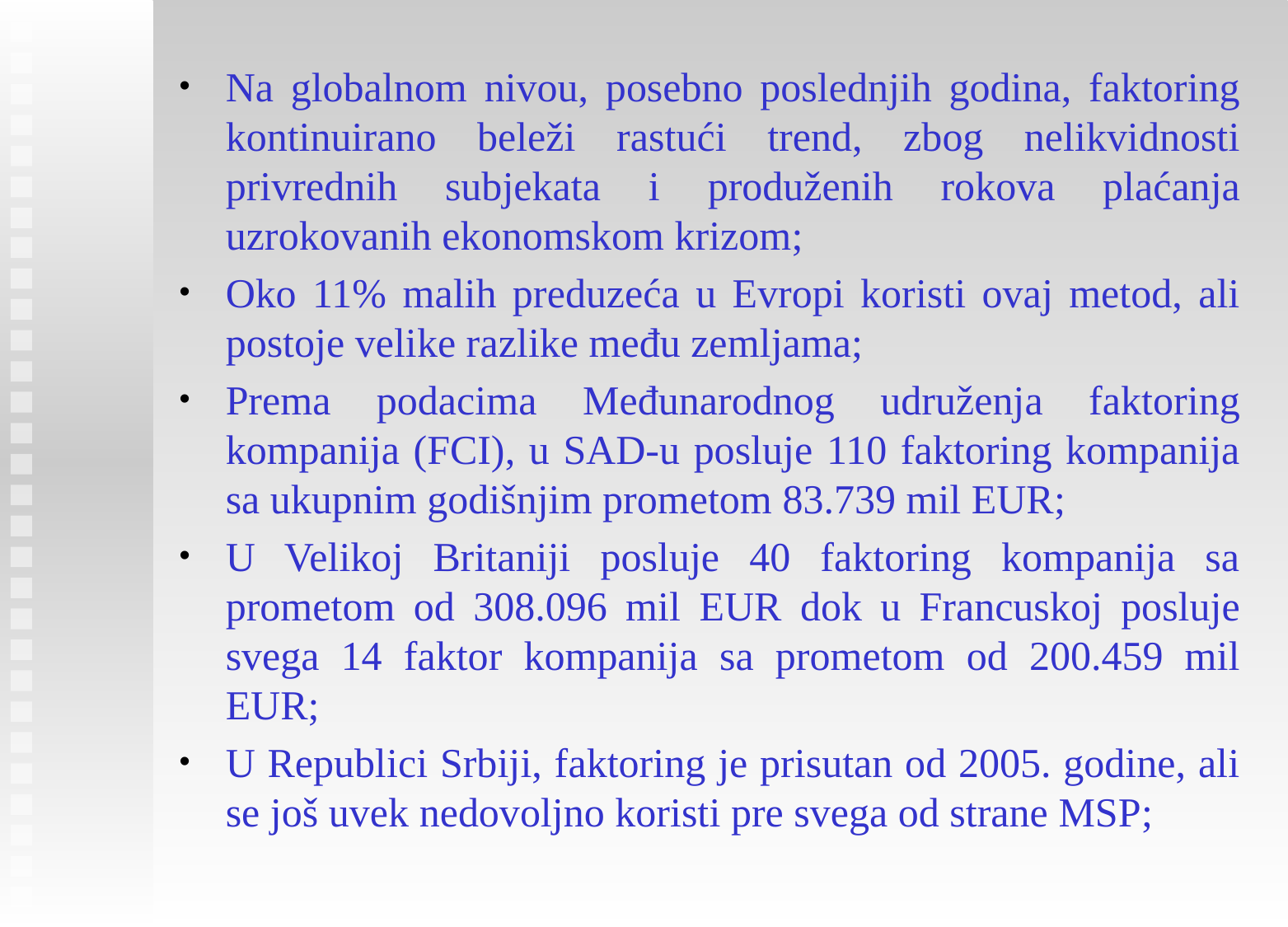

Na globalnom nivou, posebno poslednjih godina, faktoring kontinuirano beleži rastući trend, zbog nelikvidnosti privrednih subjekata i produženih rokova plaćanja uzrokovanih ekonomskom krizom;
Oko 11% malih preduzeća u Evropi koristi ovaj metod, ali postoje velike razlike među zemljama;
Prema podacima Međunarodnog udruženja faktoring kompanija (FCI), u SAD-u posluje 110 faktoring kompanija sa ukupnim godišnjim prometom 83.739 mil EUR;
U Velikoj Britaniji posluje 40 faktoring kompanija sa prometom od 308.096 mil EUR dok u Francuskoj posluje svega 14 faktor kompanija sa prometom od 200.459 mil EUR;
U Republici Srbiji, faktoring je prisutan od 2005. godine, ali se još uvek nedovoljno koristi pre svega od strane MSP;